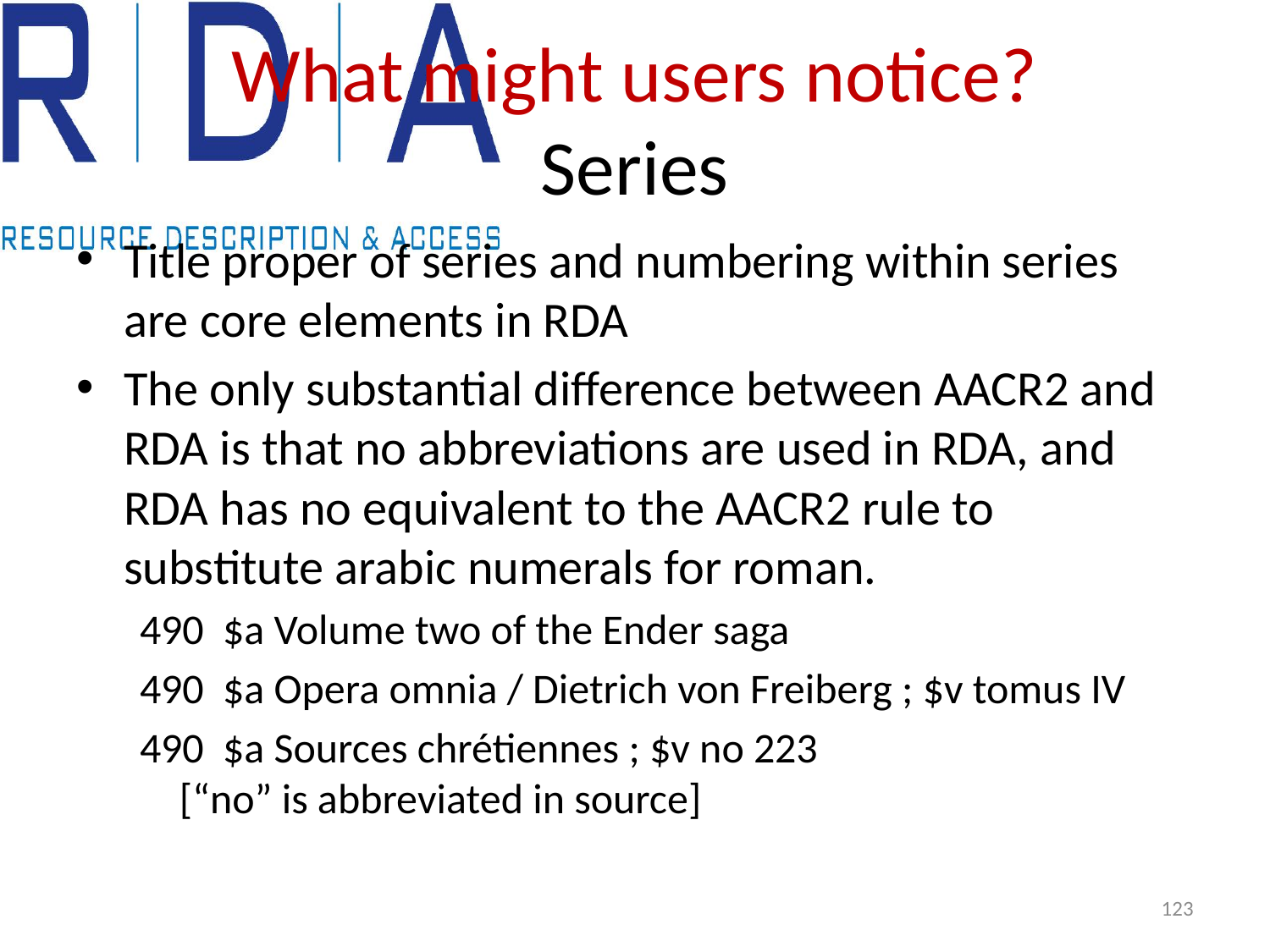

# What might users notice? Series
Title proper of series and numbering within series are core elements in RDA
The only substantial difference between AACR2 and RDA is that no abbreviations are used in RDA, and RDA has no equivalent to the AACR2 rule to substitute arabic numerals for roman.
490  $a Volume two of the Ender saga
490  $a Opera omnia / Dietrich von Freiberg ; $v tomus IV
490  $a Sources chrétiennes ; $v no 223
[“no” is abbreviated in source]
123